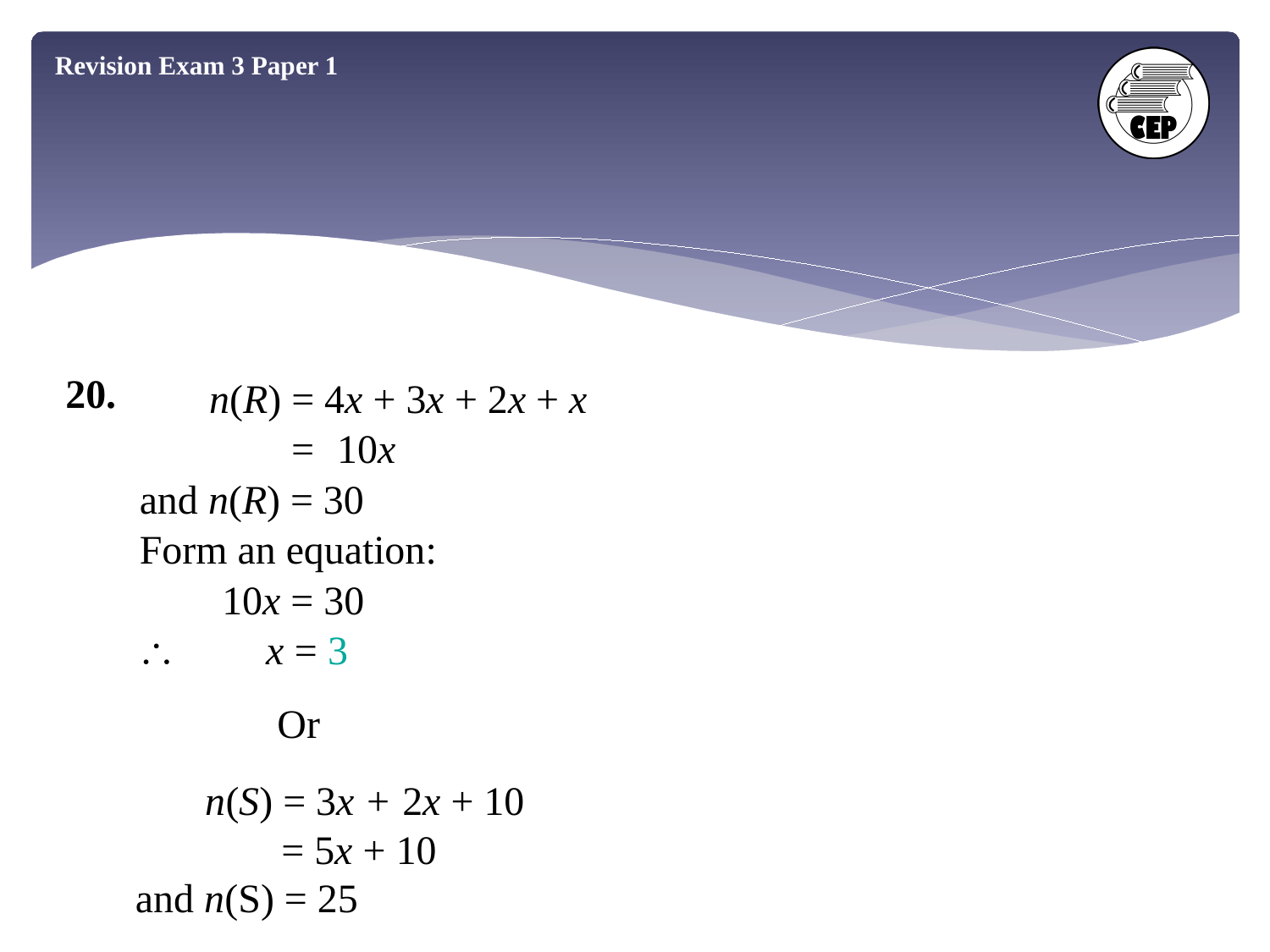

Revision Exam 3 Paper 1
20.
n(R) = 4x + 3x + 2x + x
 =  10x
and n(R) = 30
Form an equation:
10x = 30
∴	x = 3
Or
n(S) = 3x + 2x + 10
= 5x + 10
and n(S) = 25